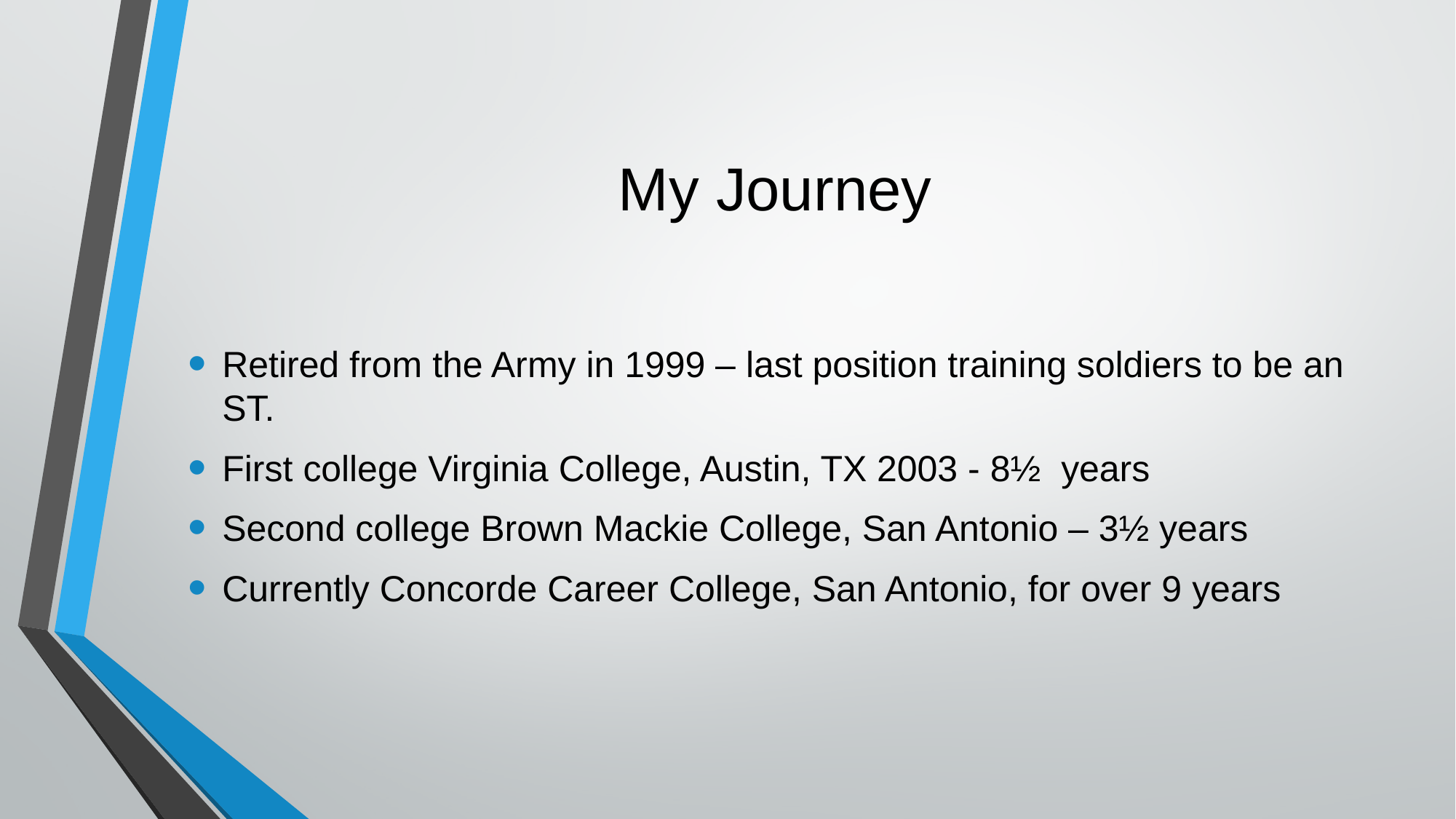

# My Journey
Retired from the Army in 1999 – last position training soldiers to be an ST.
First college Virginia College, Austin, TX 2003 - 8½  years
Second college Brown Mackie College, San Antonio – 3½ years
Currently Concorde Career College, San Antonio, for over 9 years